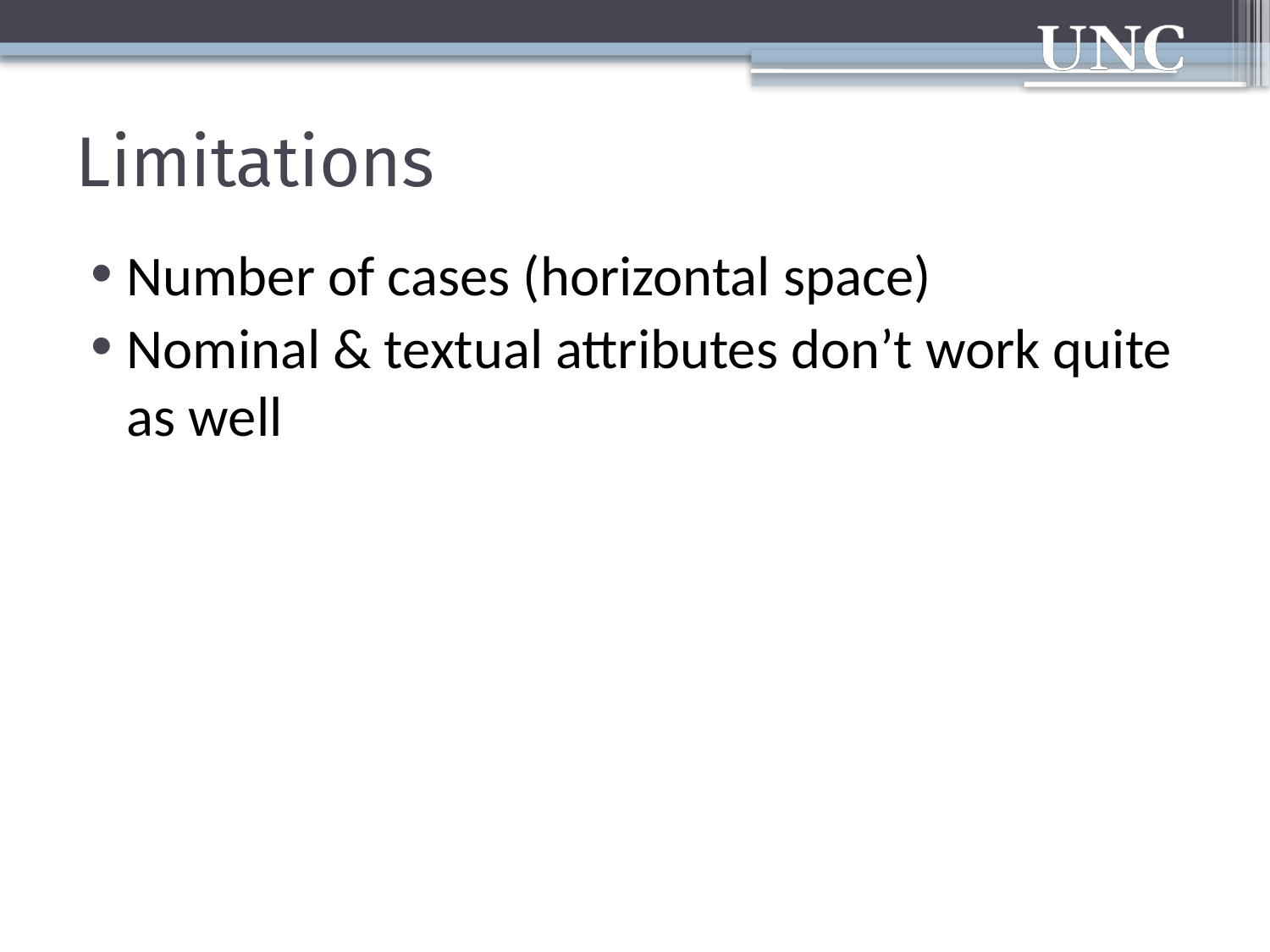

# Limitations
Number of cases (horizontal space)
Nominal & textual attributes don’t work quite as well